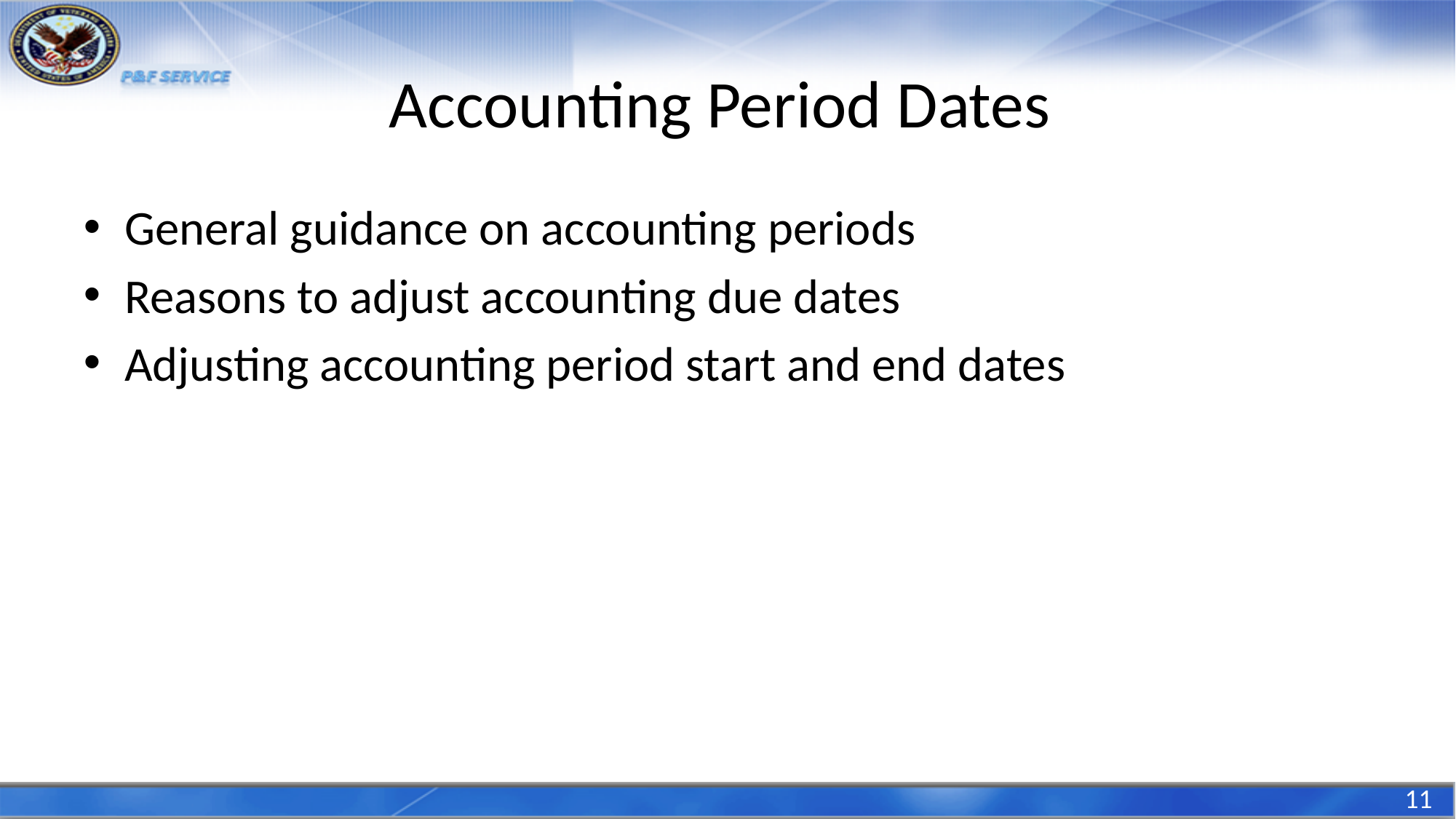

# Accounting Period Dates
General guidance on accounting periods
Reasons to adjust accounting due dates
Adjusting accounting period start and end dates

11